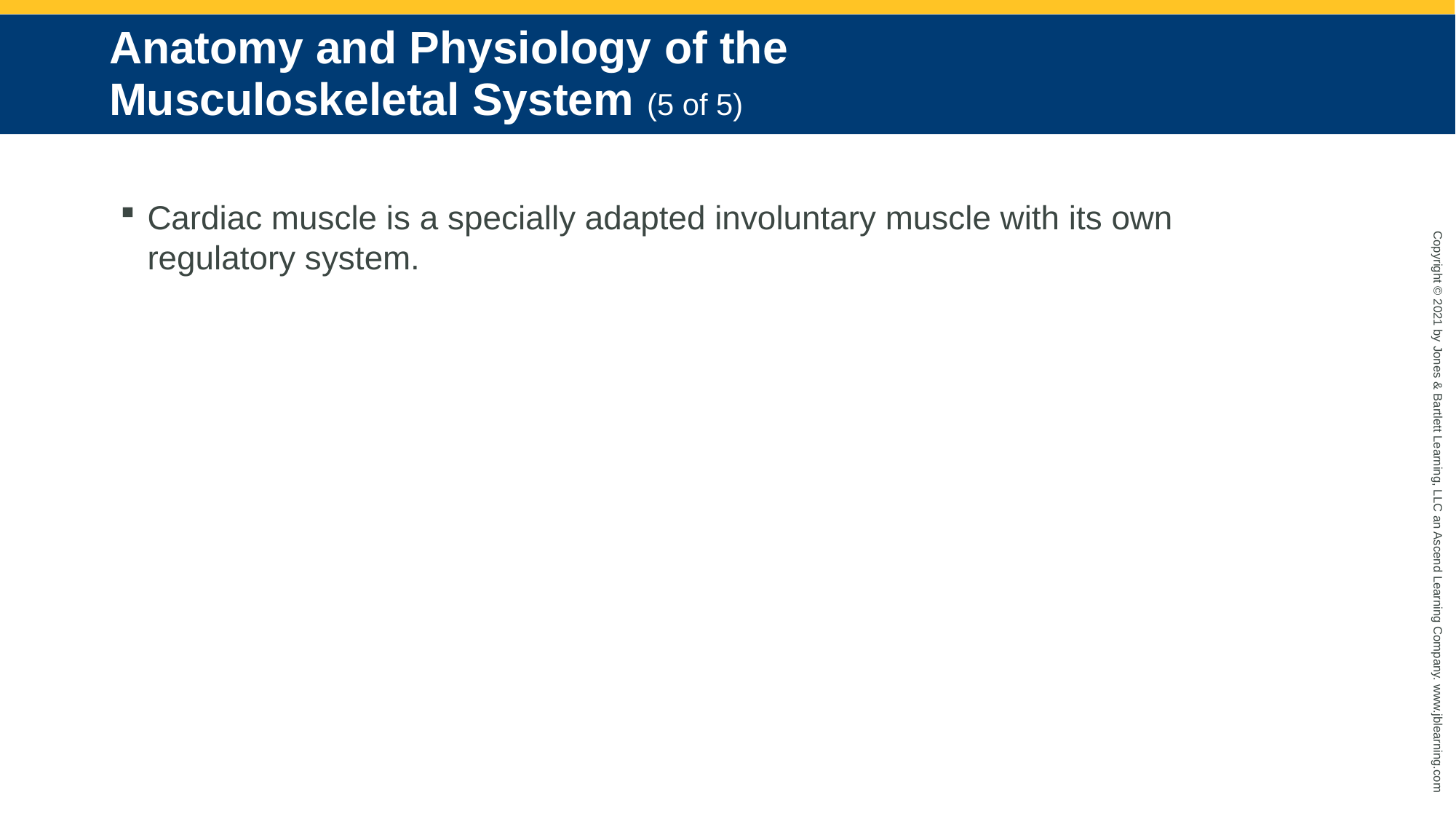

# Anatomy and Physiology of the Musculoskeletal System (5 of 5)
Cardiac muscle is a specially adapted involuntary muscle with its own regulatory system.